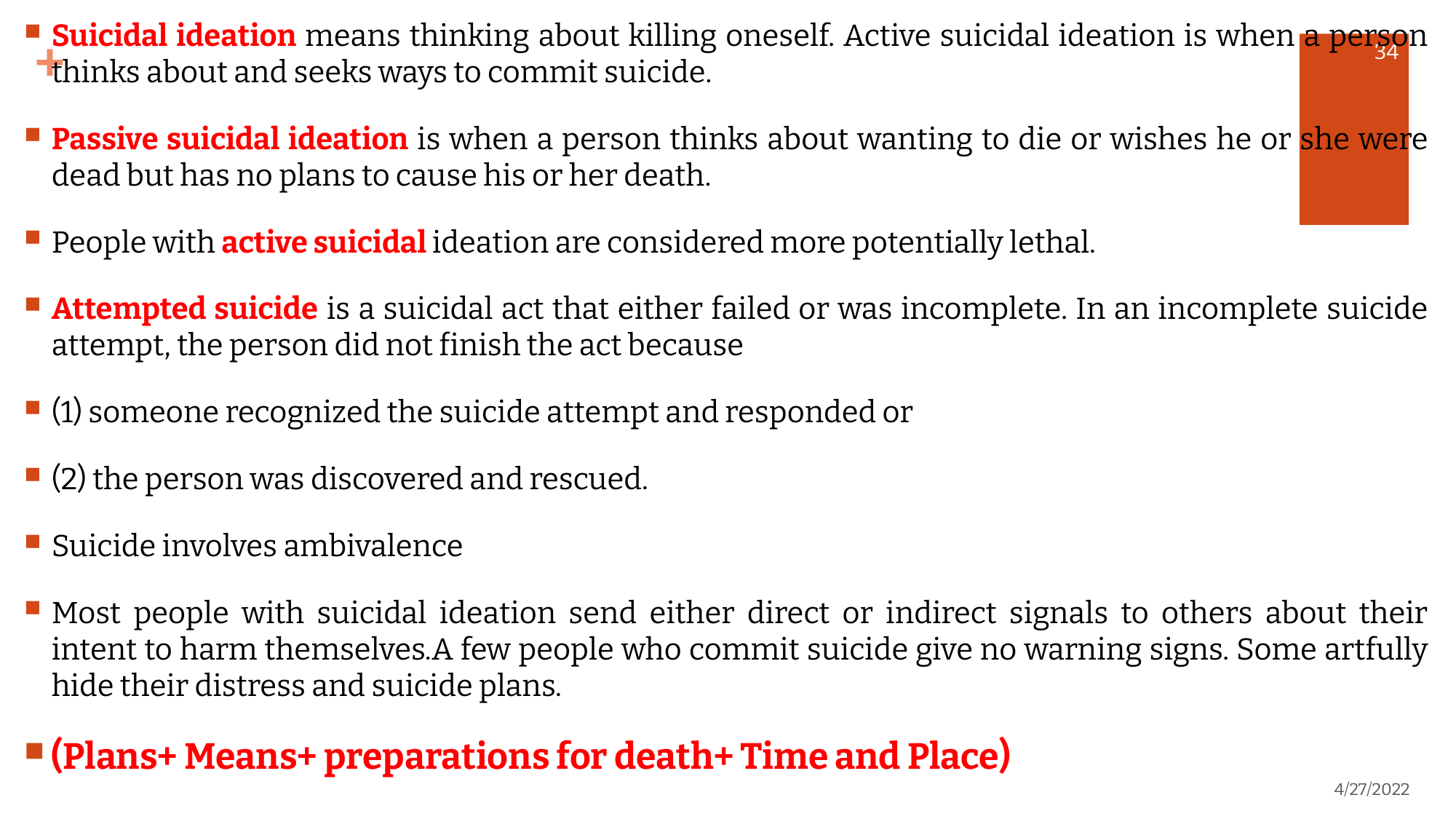

Suicidal ideation means thinking about killing oneself. Active suicidal ideation is when a person thinks about and seeks ways to commit suicide.
Passive suicidal ideation is when a person thinks about wanting to die or wishes he or she were dead but has no plans to cause his or her death.
People with active suicidal ideation are considered more potentially lethal.
Attempted suicide is a suicidal act that either failed or was incomplete. In an incomplete suicide attempt, the person did not finish the act because
(1) someone recognized the suicide attempt and responded or
(2) the person was discovered and rescued.
Suicide involves ambivalence
Most people with suicidal ideation send either direct or indirect signals to others about their intent to harm themselves.A few people who commit suicide give no warning signs. Some artfully hide their distress and suicide plans.
(Plans+ Means+ preparations for death+ Time and Place)

34
4/27/2022